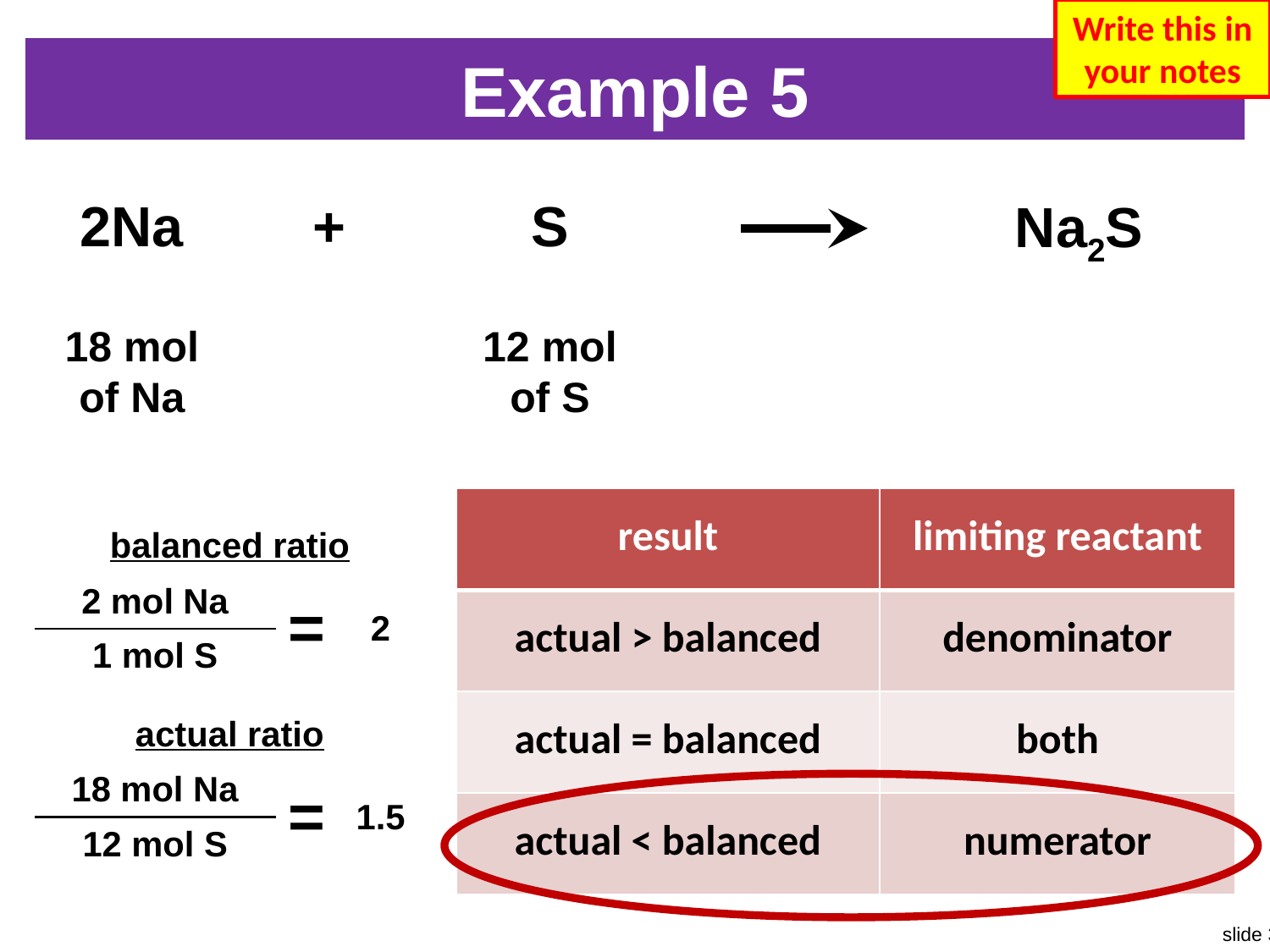

Write this in your notes
# Example 5
2Na
+
S
Na2S
18 mol
of Na
12 mol
of S
| result | limiting reactant |
| --- | --- |
| actual > balanced | denominator |
| actual = balanced | both |
| actual < balanced | numerator |
| balanced ratio |  |  |
| --- | --- | --- |
| 2 mol Na | = | 2 |
| 1 mol S |  |  |
| actual ratio |  |  |
| --- | --- | --- |
| 18 mol Na | = | 1.5 |
| 12 mol S |  |  |